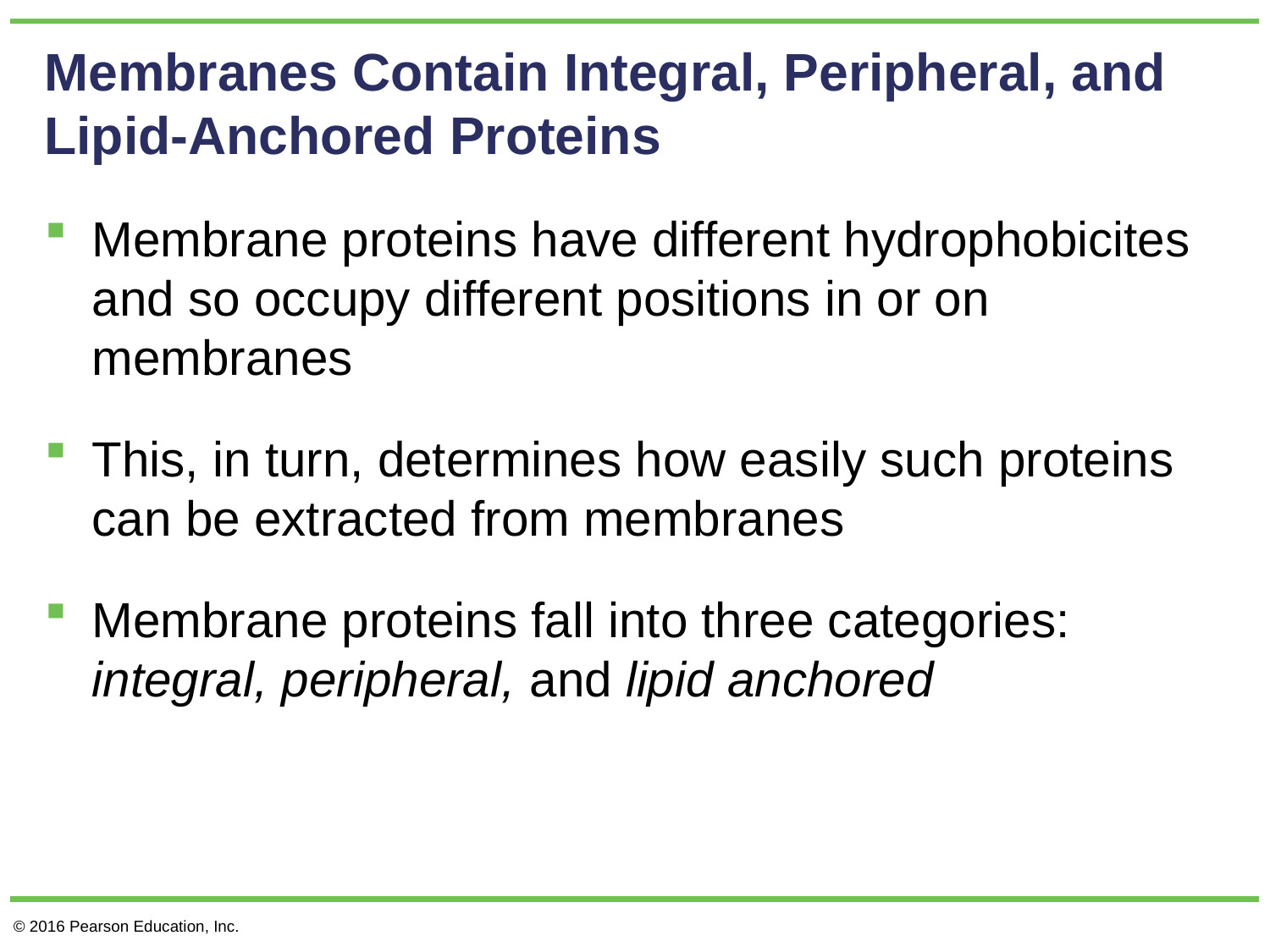

# Membranes Contain Integral, Peripheral, and Lipid-Anchored Proteins
Membrane proteins have different hydrophobicites and so occupy different positions in or on membranes
This, in turn, determines how easily such proteins can be extracted from membranes
Membrane proteins fall into three categories: integral, peripheral, and lipid anchored
© 2016 Pearson Education, Inc.